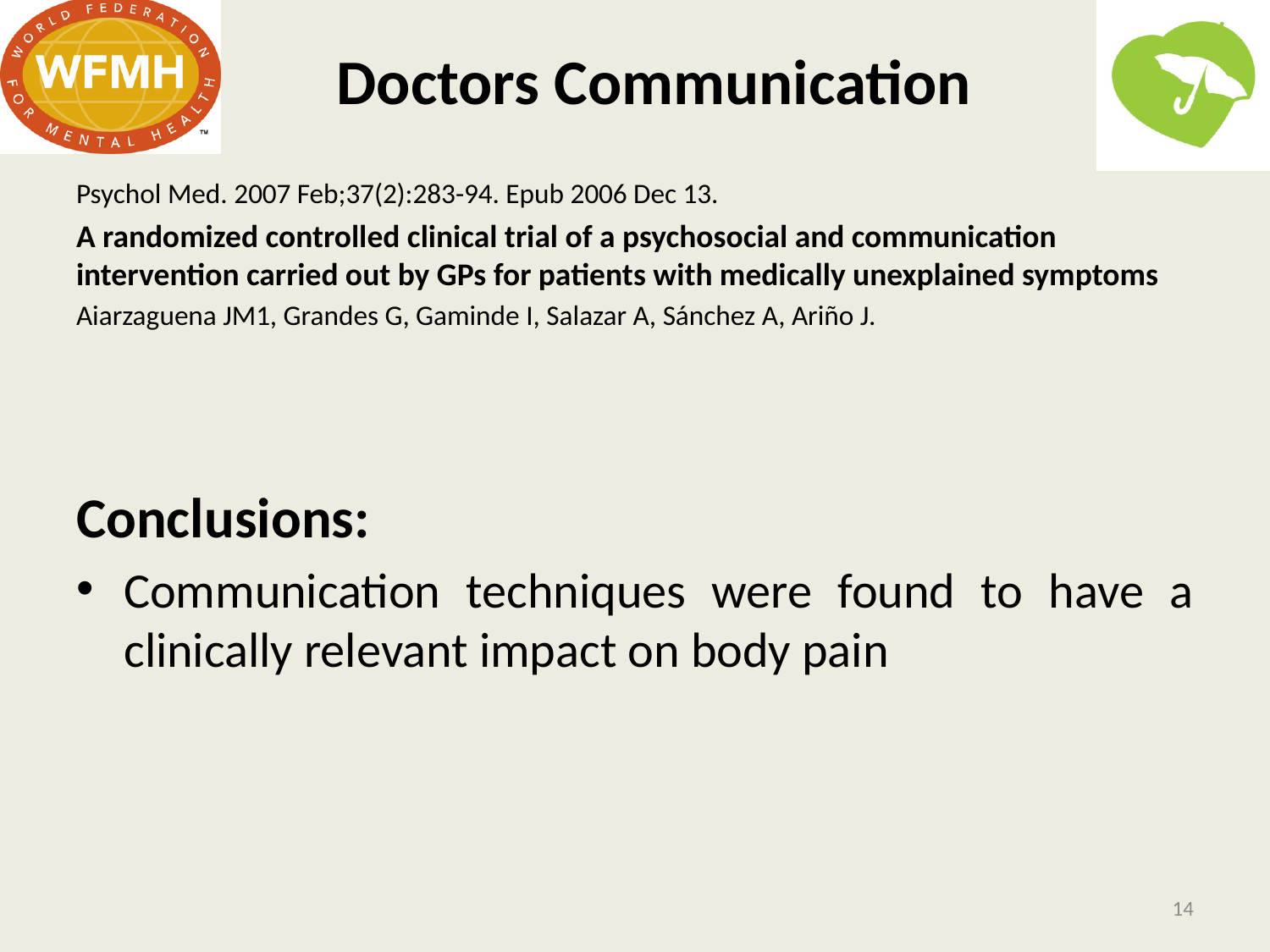

# Doctors Communication
Psychol Med. 2007 Feb;37(2):283-94. Epub 2006 Dec 13.
A randomized controlled clinical trial of a psychosocial and communication intervention carried out by GPs for patients with medically unexplained symptoms
Aiarzaguena JM1, Grandes G, Gaminde I, Salazar A, Sánchez A, Ariño J.

Conclusions:
Communication techniques were found to have a clinically relevant impact on body pain

14